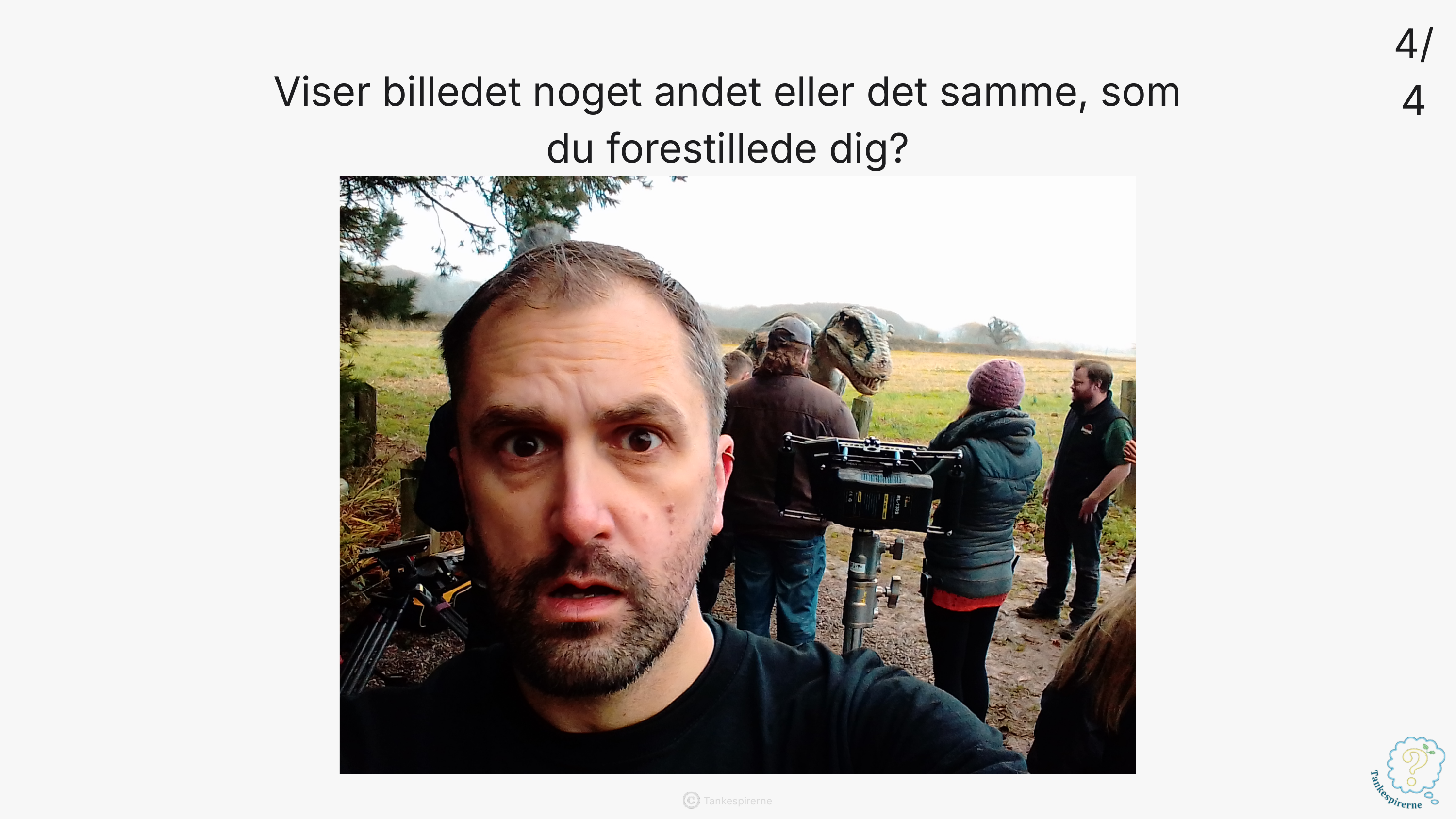

4/4
Viser billedet noget andet eller det samme, som du forestillede dig?

Tankespirerne